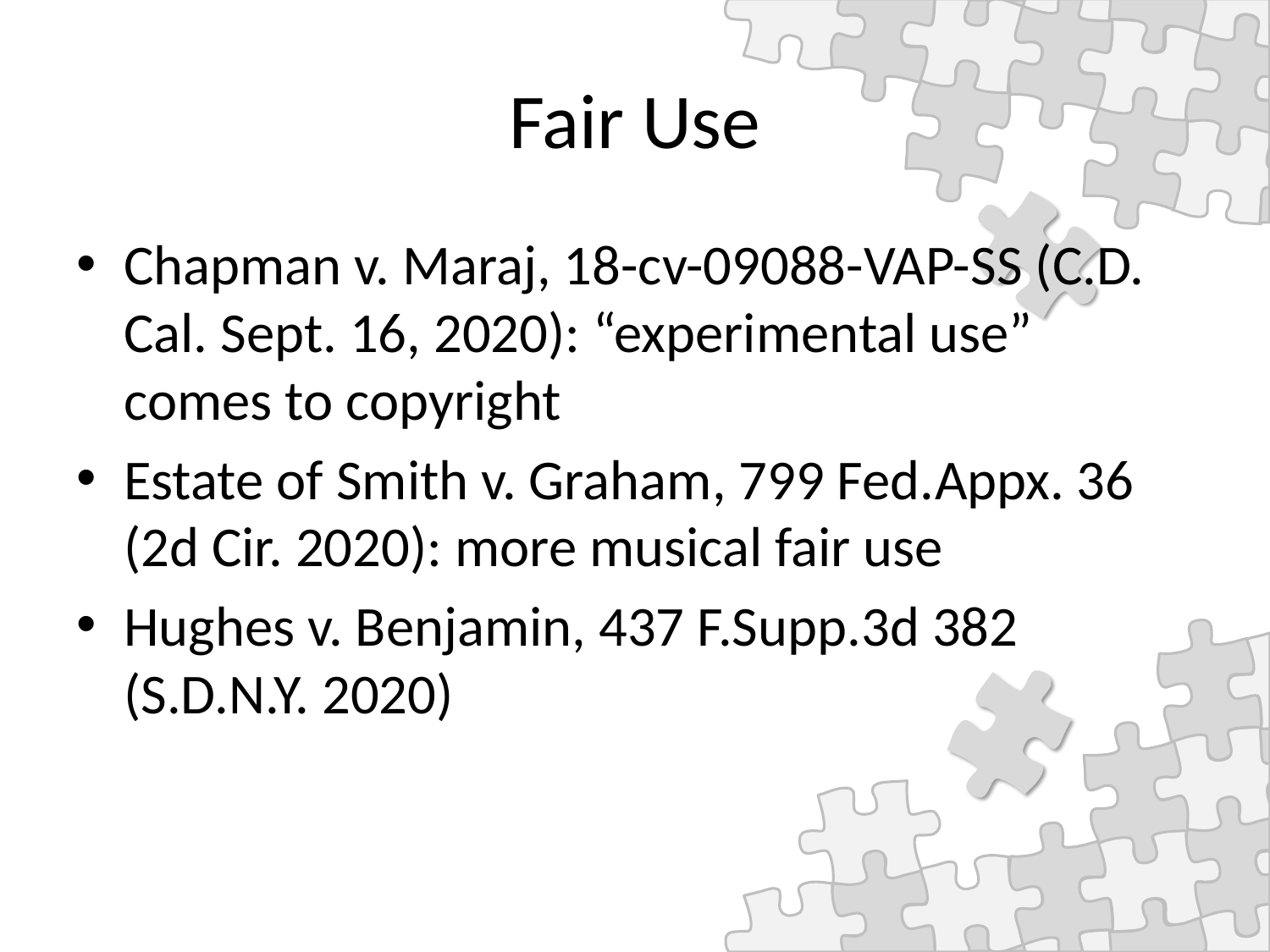

# Fair Use
Chapman v. Maraj, 18-cv-09088-VAP-SS (C.D. Cal. Sept. 16, 2020): “experimental use” comes to copyright
Estate of Smith v. Graham, 799 Fed.Appx. 36 (2d Cir. 2020): more musical fair use
Hughes v. Benjamin, 437 F.Supp.3d 382 (S.D.N.Y. 2020)